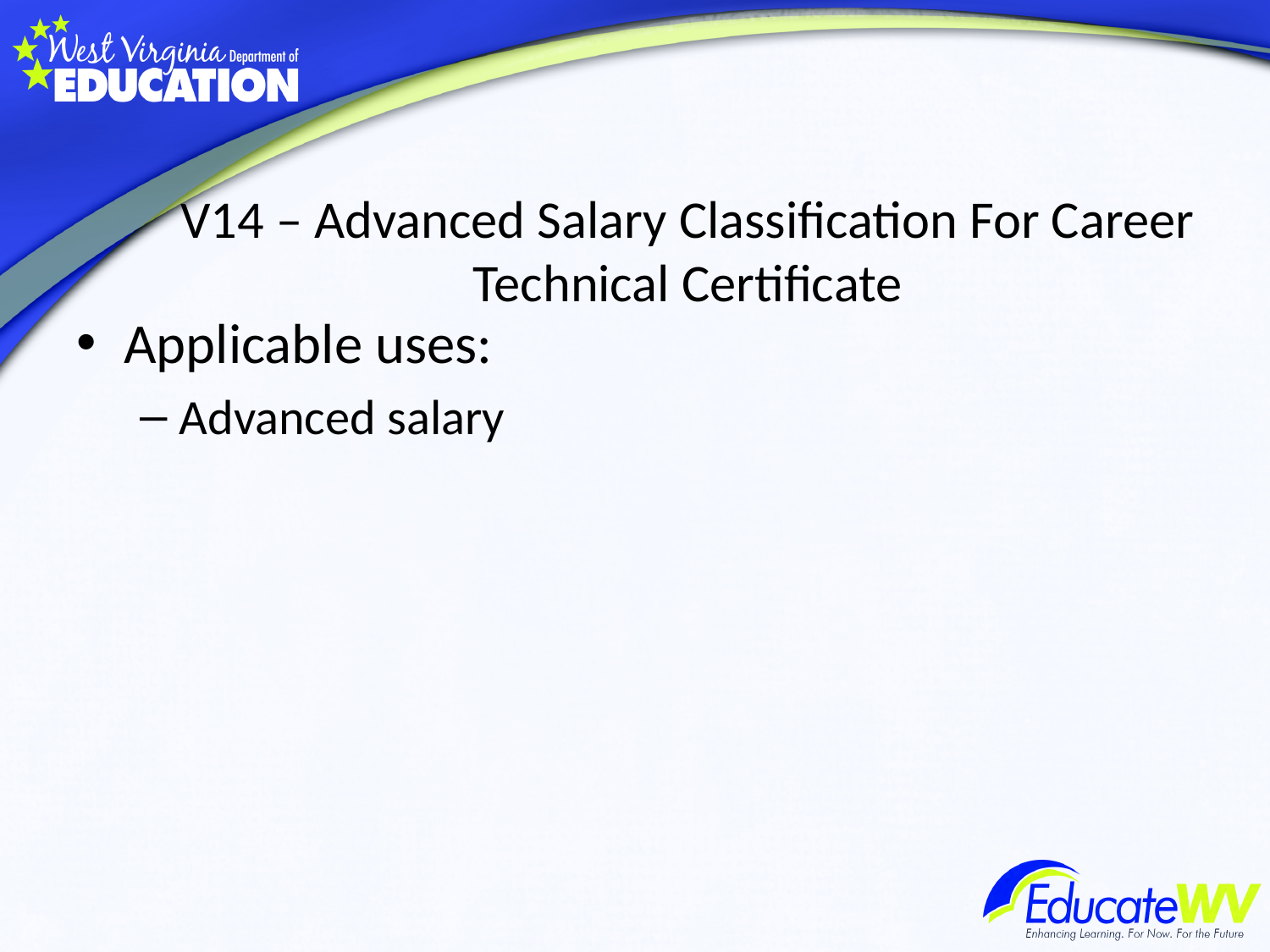

# V14 – Advanced Salary Classification For Career Technical Certificate

Applicable uses:
Advanced salary